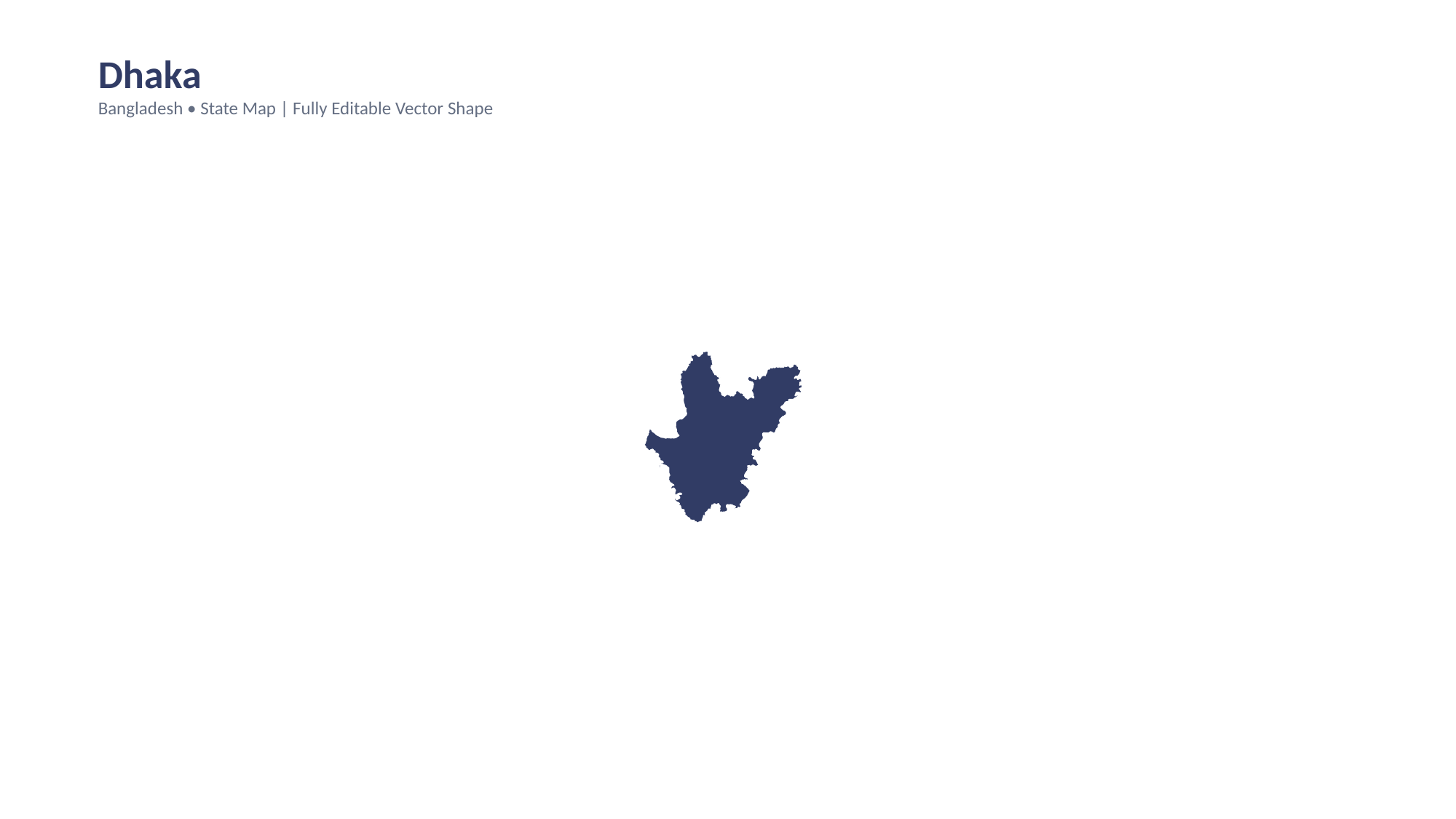

Dhaka
Bangladesh • State Map | Fully Editable Vector Shape